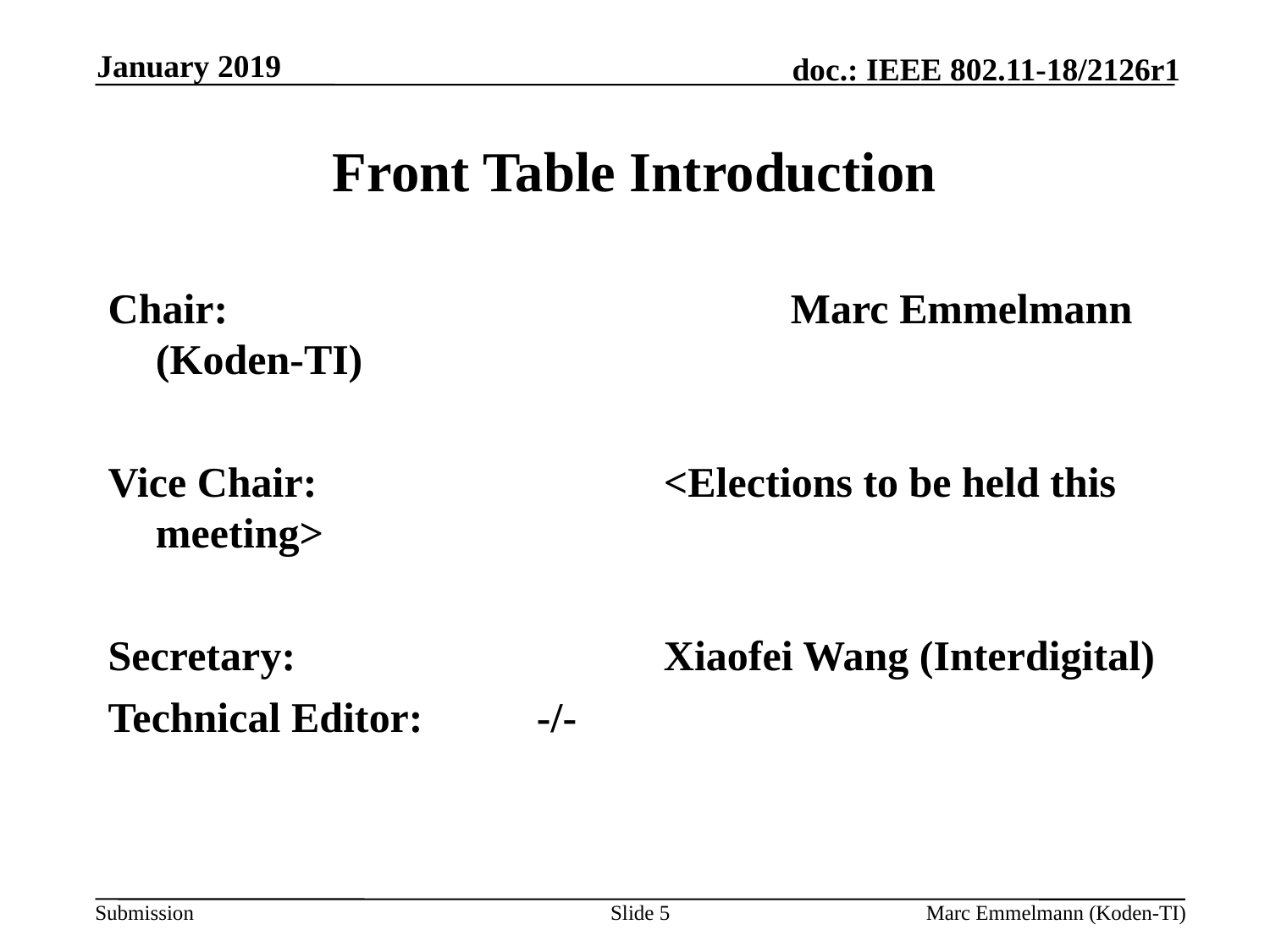

January 2019
# Front Table Introduction
Chair:					Marc Emmelmann (Koden-TI)

Vice Chair:			<Elections to be held this meeting>

Secretary:			Xiaofei Wang (Interdigital)
Technical Editor:	-/-
Slide 5
Marc Emmelmann (Koden-TI)